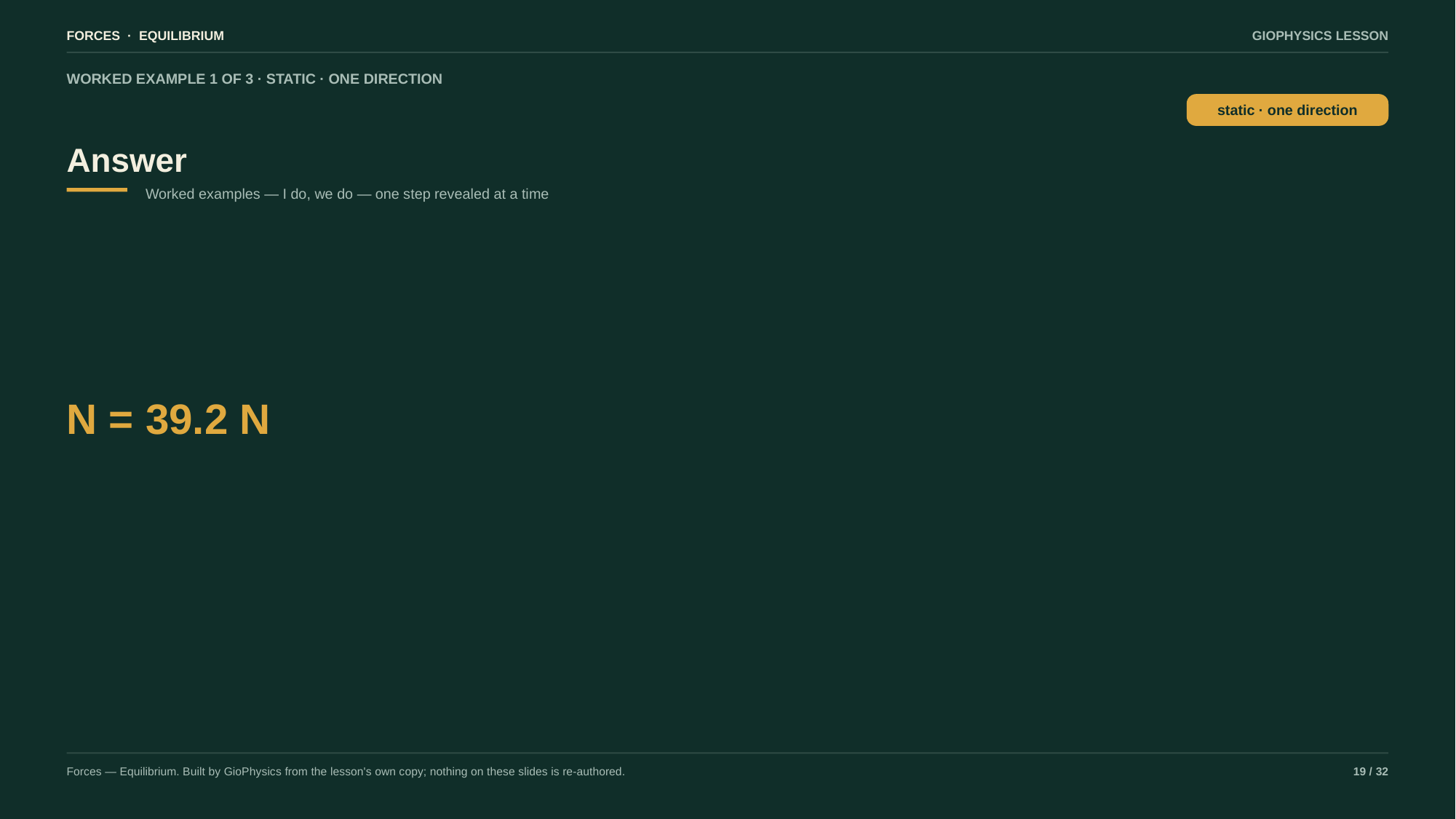

FORCES  ·  EQUILIBRIUM
GIOPHYSICS LESSON

WORKED EXAMPLE 1 OF 3 · STATIC · ONE DIRECTION
Answer

static · one direction
Worked examples — I do, we do — one step revealed at a time

N = 39.2 N

Forces — Equilibrium. Built by GioPhysics from the lesson's own copy; nothing on these slides is re-authored.
19 / 32